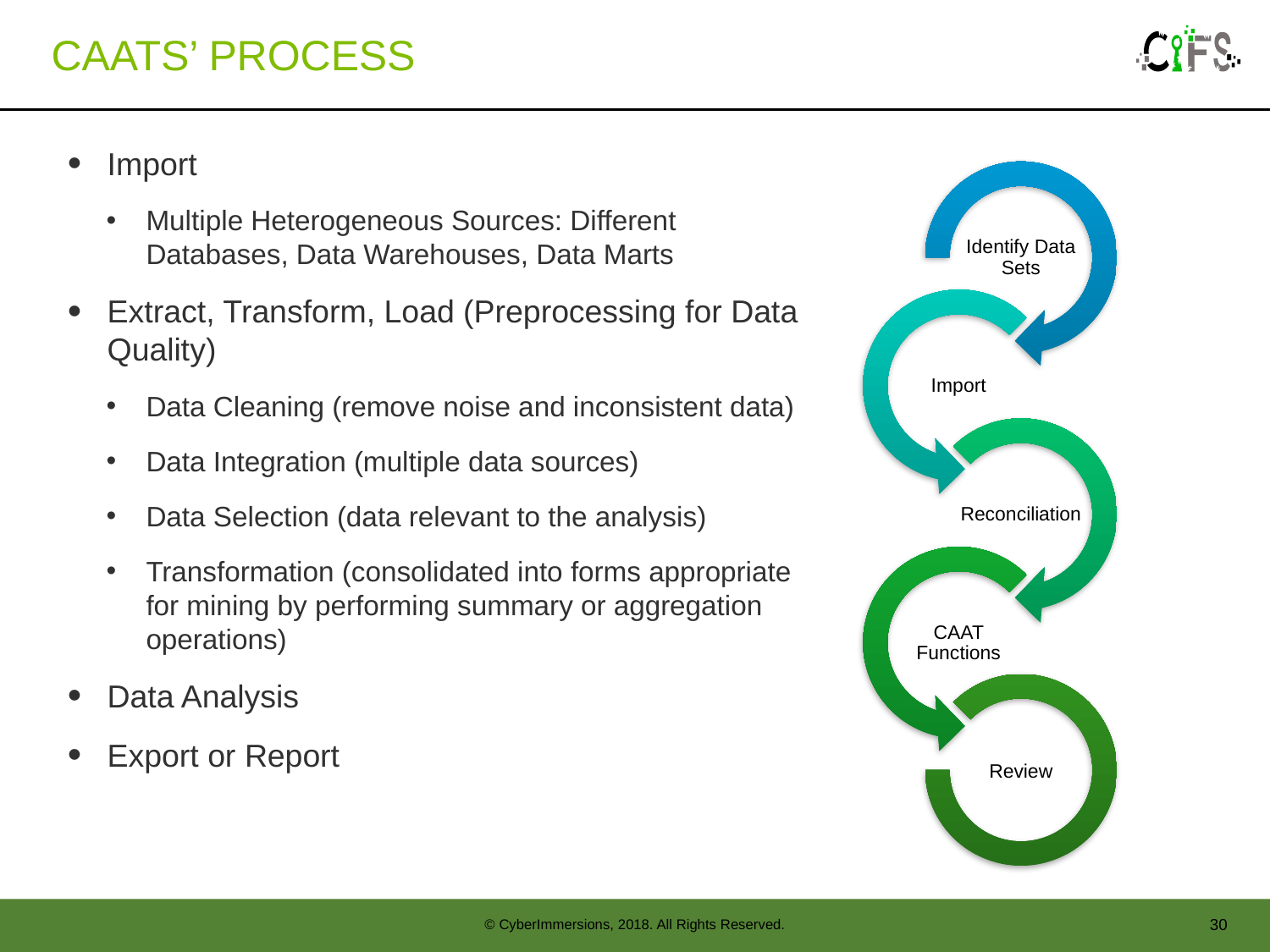

# CAATs’ Process
Import
Multiple Heterogeneous Sources: Different Databases, Data Warehouses, Data Marts
Extract, Transform, Load (Preprocessing for Data Quality)
Data Cleaning (remove noise and inconsistent data)
Data Integration (multiple data sources)
Data Selection (data relevant to the analysis)
Transformation (consolidated into forms appropriate for mining by performing summary or aggregation operations)
Data Analysis
Export or Report

Identify Data Sets
Import
Reconciliation
CAAT Functions
Review
30